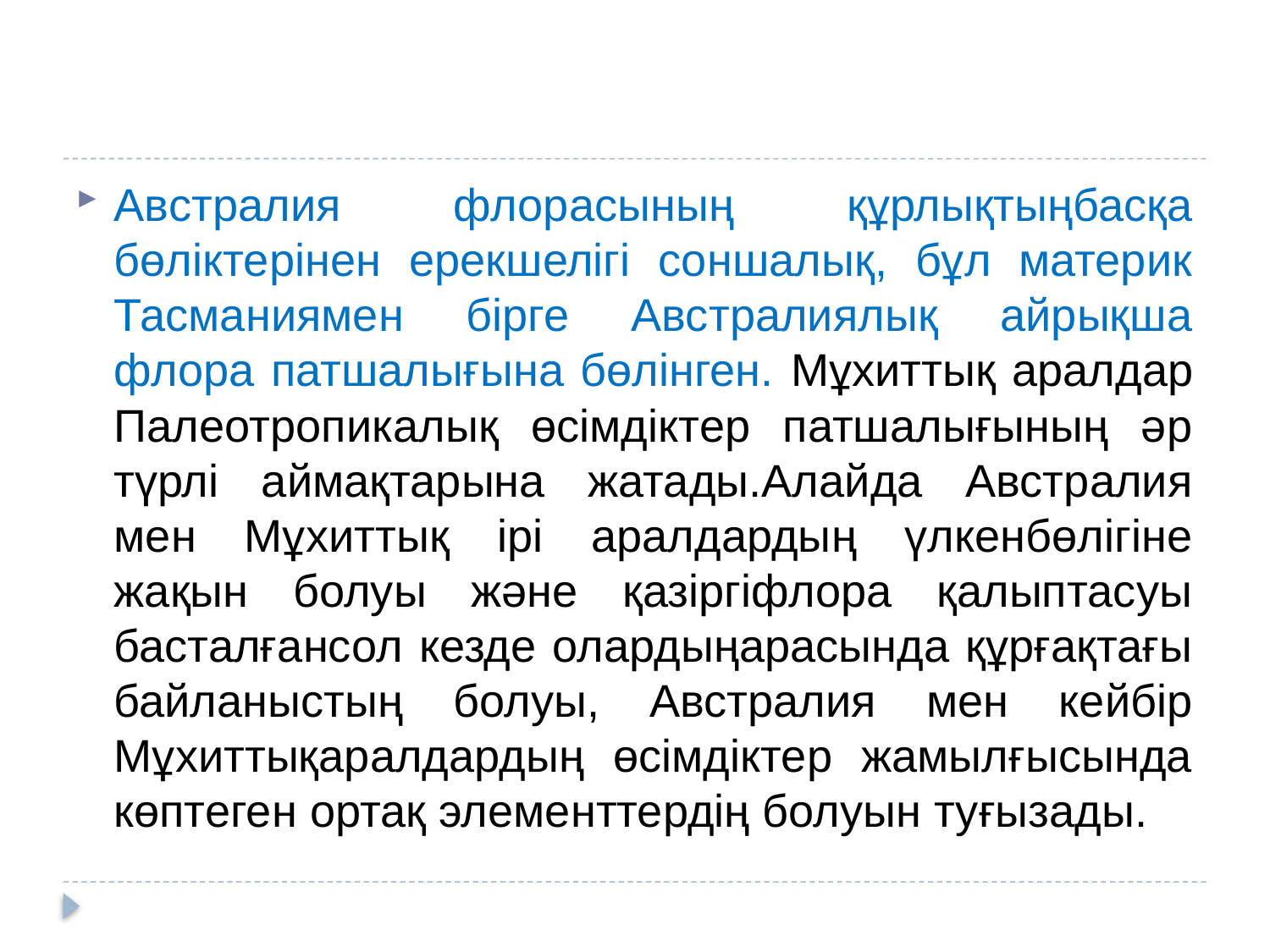

#
Австралия флорасының құрлықтыңбасқа бөліктерінен ерекшелігі соншалық, бұл материк Тасманиямен бірге Австралиялық айрықша флора патшалығына бөлінген. Мұхиттық аралдар Палеотропикалық өсімдіктер патшалығының әр түрлі аймақтарына жатады.Алайда Австралия мен Мұхиттық ірі аралдардың үлкенбөлігіне жақын болуы және қазіргіфлора қалыптасуы басталғансол кезде олардыңарасында құрғақтағы байланыстың болуы, Австралия мен кейбір Мұхиттықаралдардың өсімдіктер жамылғысында көптеген ортақ элементтердің болуын туғызады.